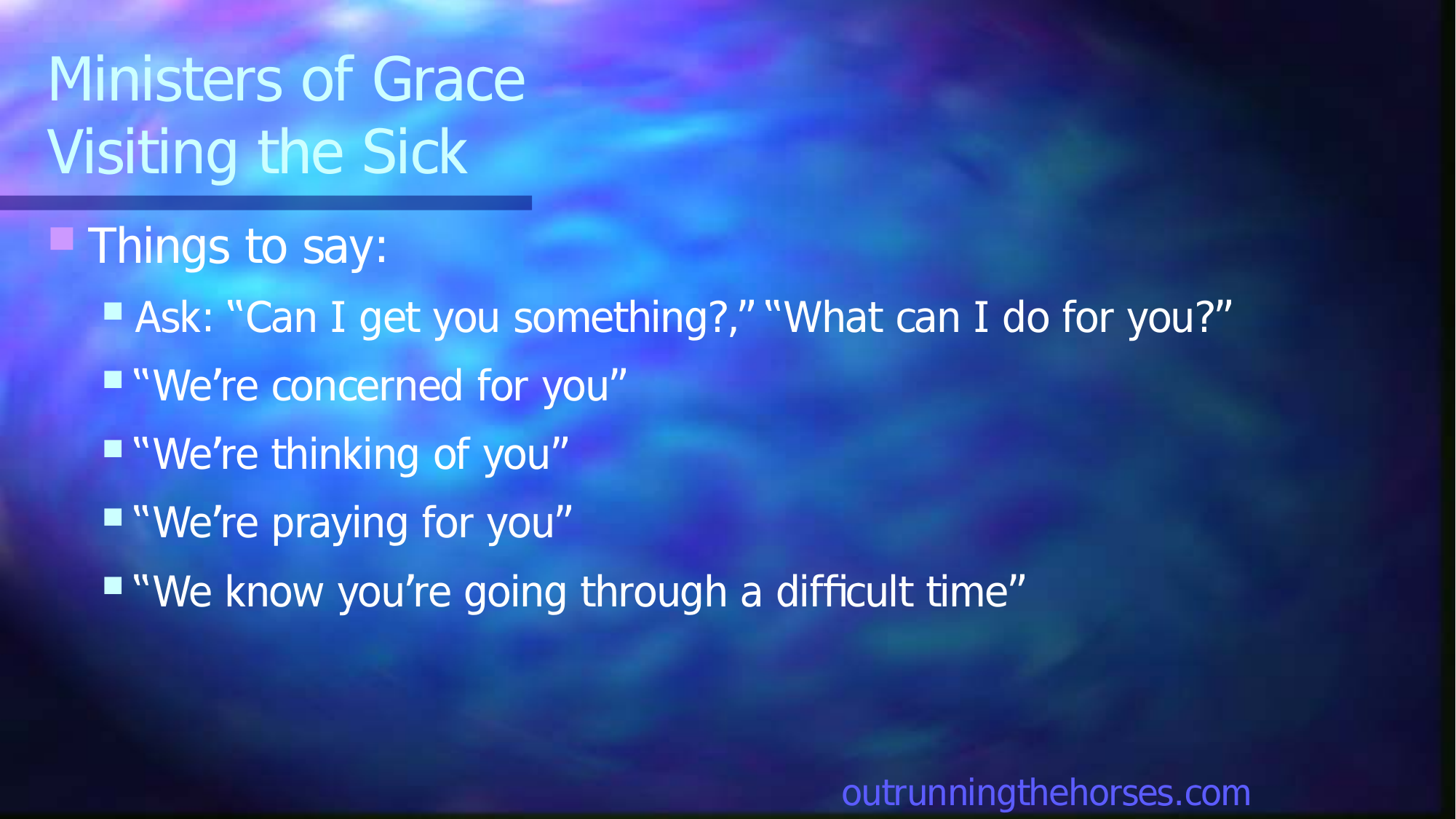

# Ministers of Grace Visiting the Sick
Things to say:

Ask: “Can I get you something?,” “What can I do for you?”
“We’re concerned for you”
“We’re thinking of you”
“We’re praying for you”
“We know you’re going through a difficult time”

outrunningthehorses.com